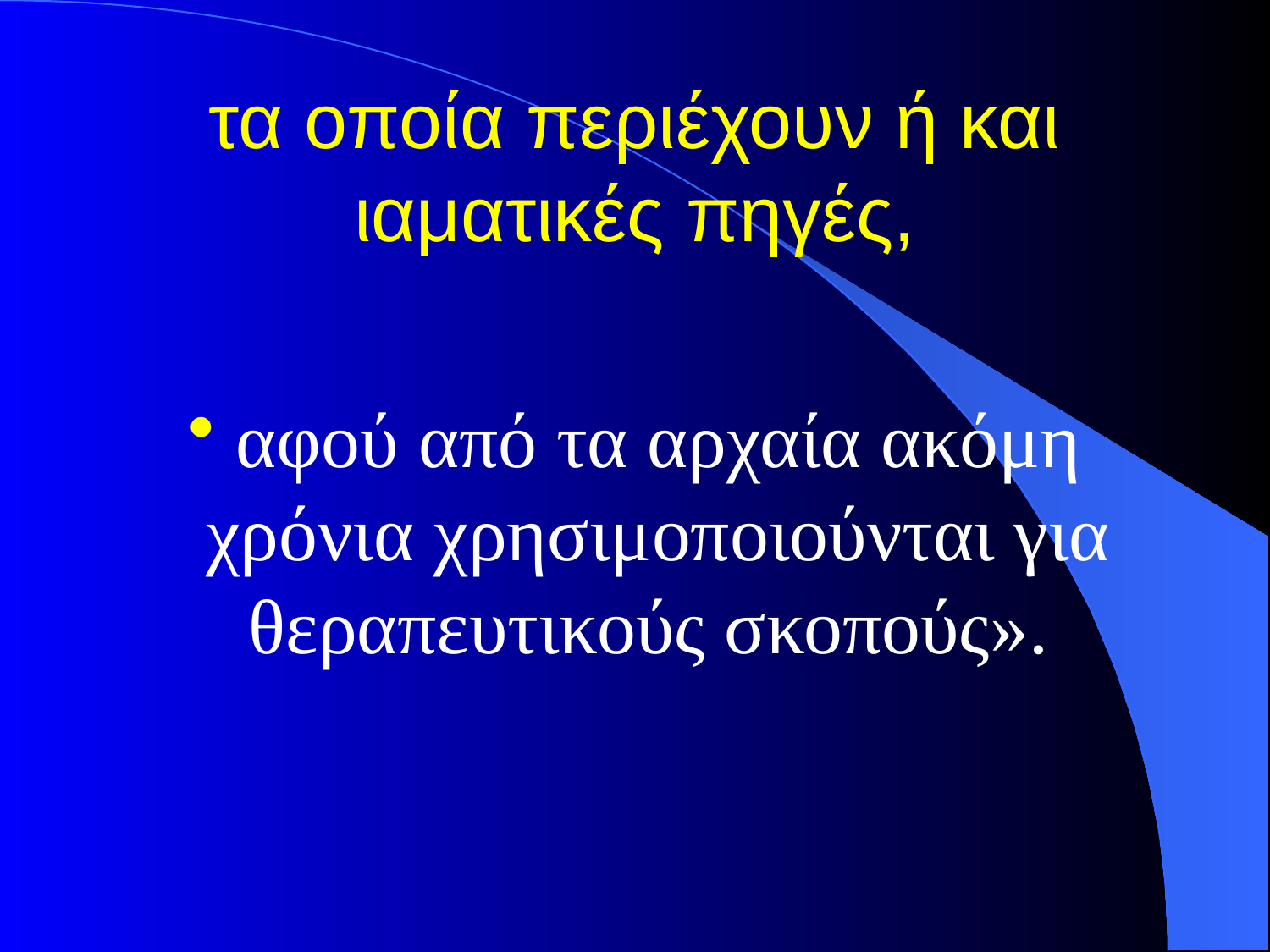

# τα οποία περιέχουν ή και ιαματικές πηγές,

αφού από τα αρχαία ακόμη χρόνια χρησιμοποιούνται για θεραπευτικούς σκοπούς».